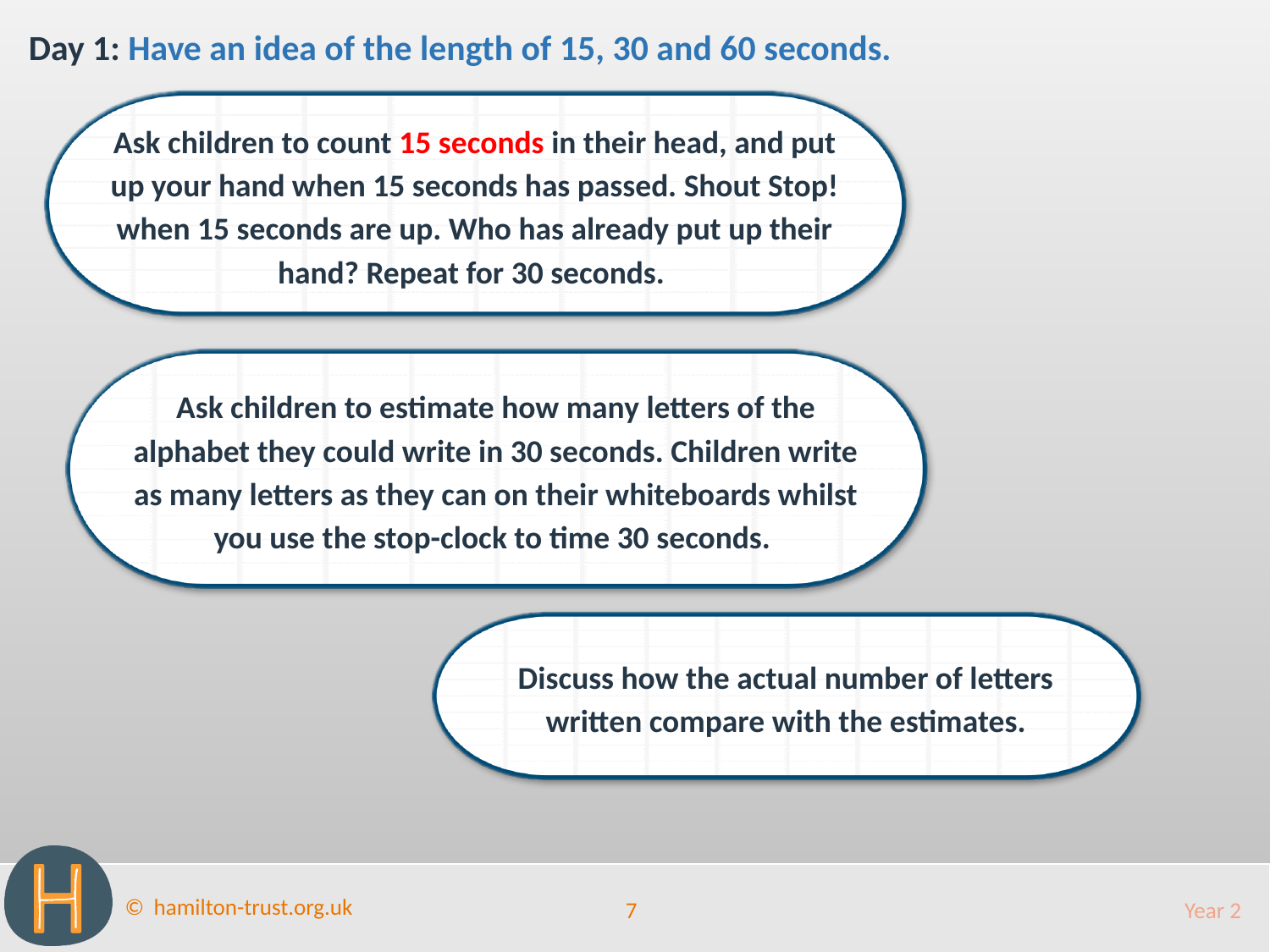

Day 1: Have an idea of the length of 15, 30 and 60 seconds.
Ask children to count 15 seconds in their head, and put up your hand when 15 seconds has passed. Shout Stop! when 15 seconds are up. Who has already put up their hand? Repeat for 30 seconds.
Ask children to estimate how many letters of the alphabet they could write in 30 seconds. Children write as many letters as they can on their whiteboards whilst you use the stop-clock to time 30 seconds.
Discuss how the actual number of letters written compare with the estimates.
7
Year 2